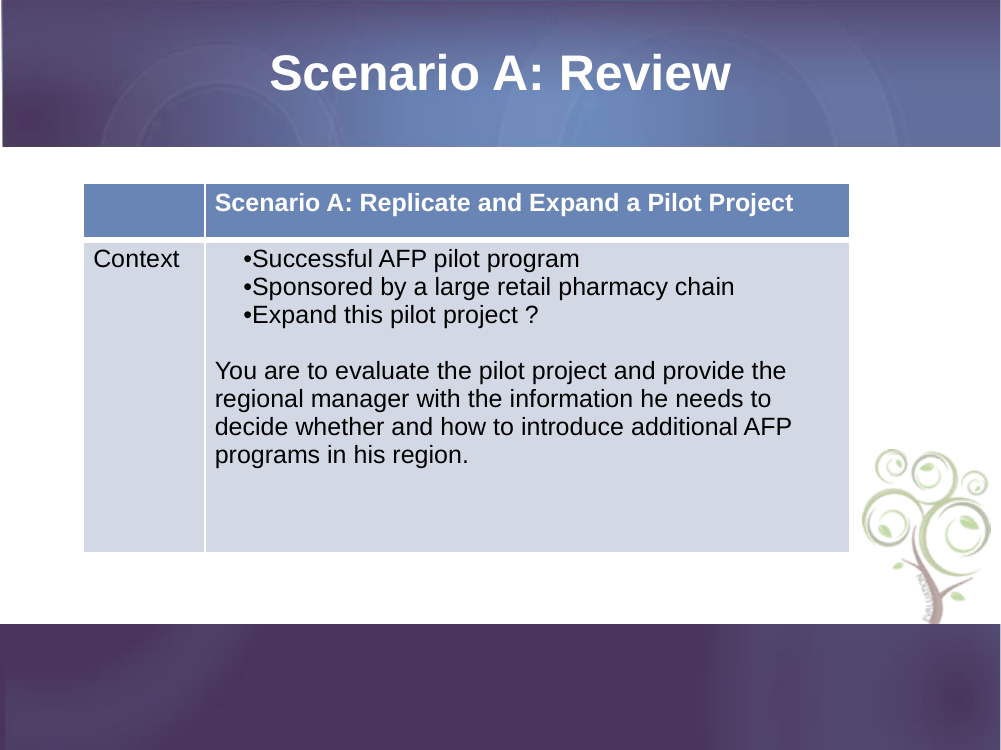

# Scenario A: Review
|  | Scenario A: Replicate and Expand a Pilot Project |
| --- | --- |
| Context | Successful AFP pilot program Sponsored by a large retail pharmacy chain Expand this pilot project ? You are to evaluate the pilot project and provide the regional manager with the information he needs to decide whether and how to introduce additional AFP programs in his region. |